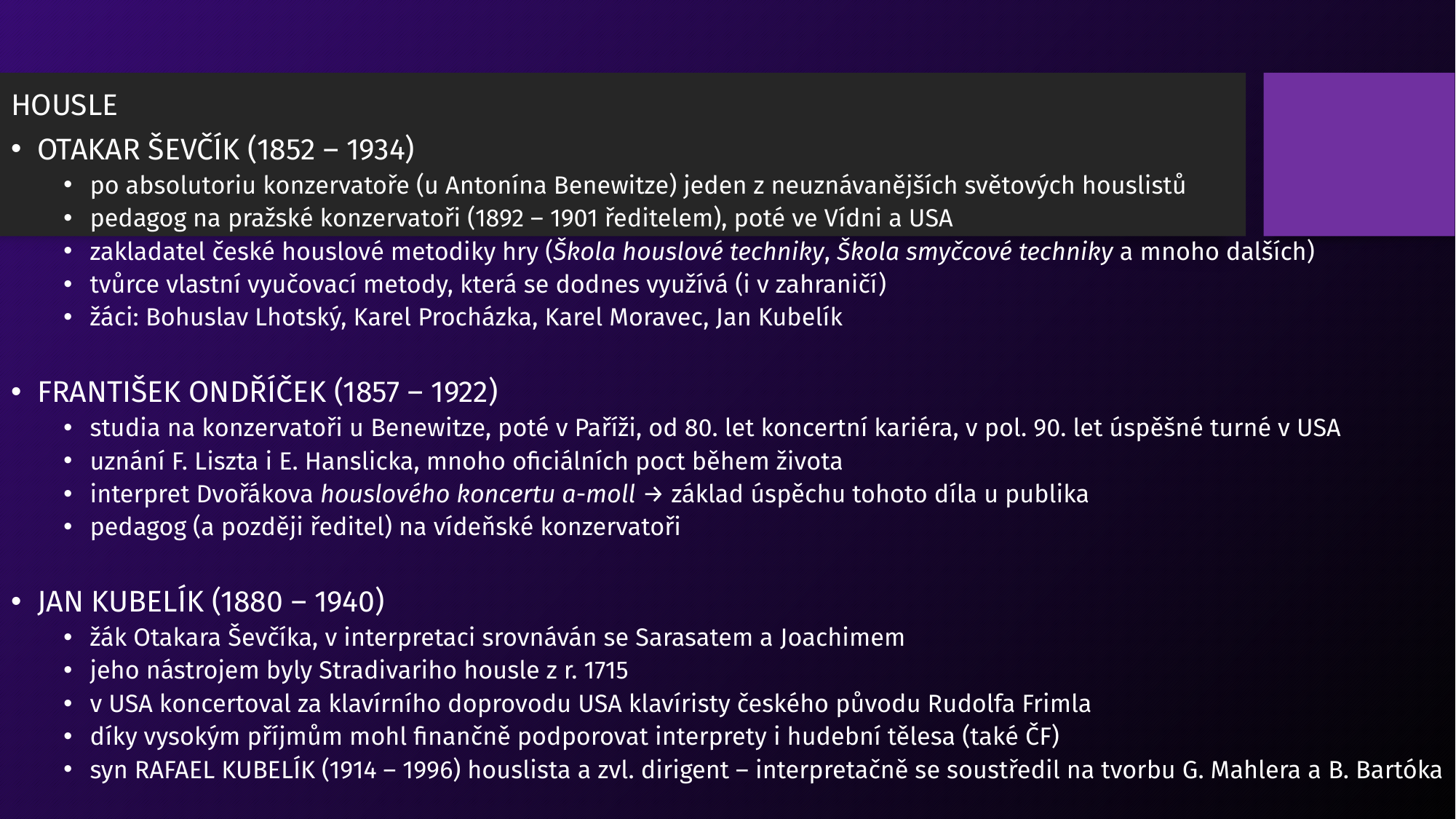

HOUSLE
OTAKAR ŠEVČÍK (1852 – 1934)
po absolutoriu konzervatoře (u Antonína Benewitze) jeden z neuznávanějších světových houslistů
pedagog na pražské konzervatoři (1892 – 1901 ředitelem), poté ve Vídni a USA
zakladatel české houslové metodiky hry (Škola houslové techniky, Škola smyčcové techniky a mnoho dalších)
tvůrce vlastní vyučovací metody, která se dodnes využívá (i v zahraničí)
žáci: Bohuslav Lhotský, Karel Procházka, Karel Moravec, Jan Kubelík

FRANTIŠEK ONDŘÍČEK (1857 – 1922)
studia na konzervatoři u Benewitze, poté v Paříži, od 80. let koncertní kariéra, v pol. 90. let úspěšné turné v USA
uznání F. Liszta i E. Hanslicka, mnoho oficiálních poct během života
interpret Dvořákova houslového koncertu a-moll → základ úspěchu tohoto díla u publika
pedagog (a později ředitel) na vídeňské konzervatoři

JAN KUBELÍK (1880 – 1940)
žák Otakara Ševčíka, v interpretaci srovnáván se Sarasatem a Joachimem
jeho nástrojem byly Stradivariho housle z r. 1715
v USA koncertoval za klavírního doprovodu USA klavíristy českého původu Rudolfa Frimla
díky vysokým příjmům mohl finančně podporovat interprety i hudební tělesa (také ČF)
syn RAFAEL KUBELÍK (1914 – 1996) houslista a zvl. dirigent – interpretačně se soustředil na tvorbu G. Mahlera a B. Bartóka